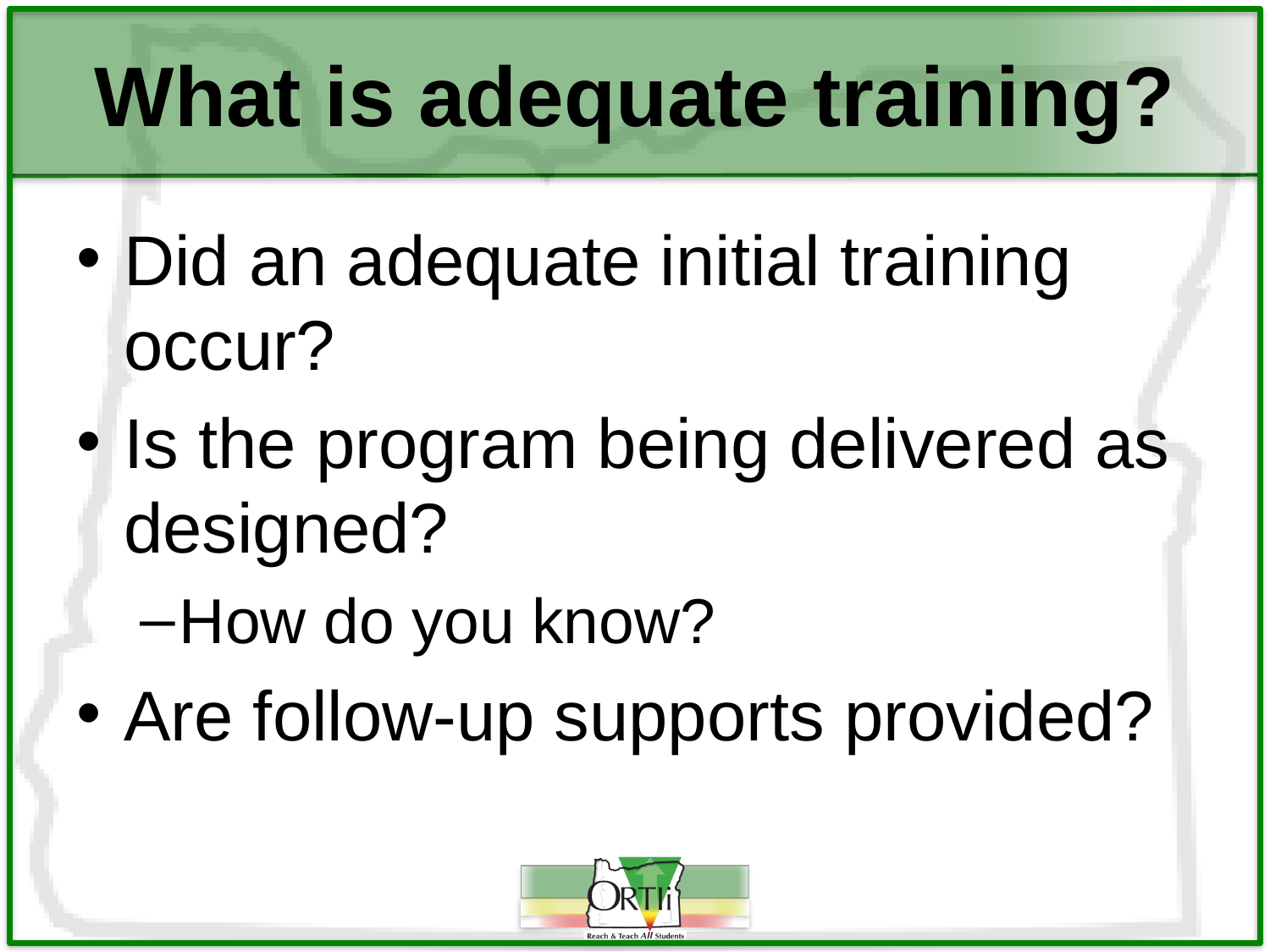

# What is adequate training?
Did an adequate initial training occur?
Is the program being delivered as designed?
How do you know?
Are follow-up supports provided?